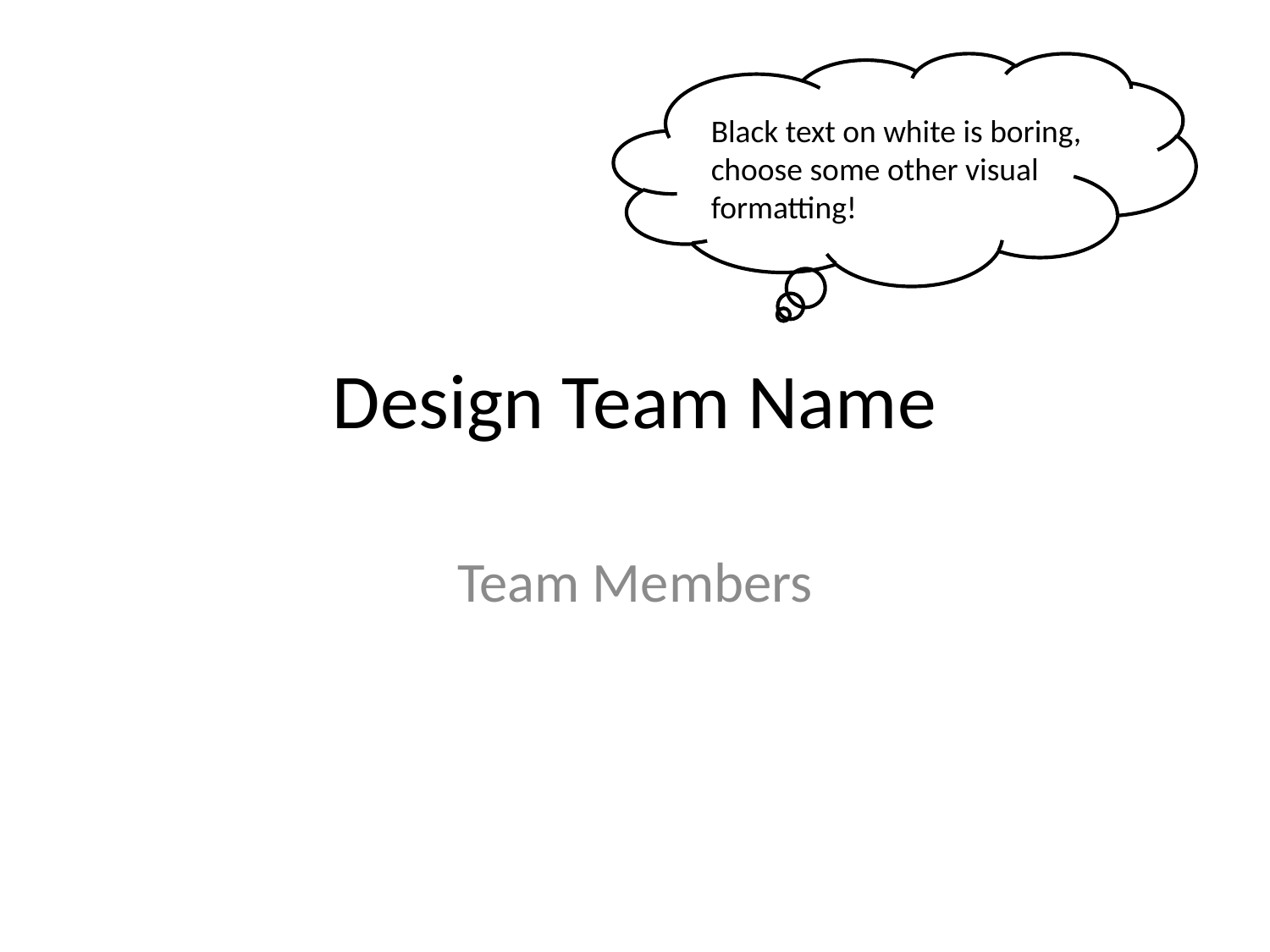

Black text on white is boring, choose some other visual formatting!
# Design Team Name
Team Members